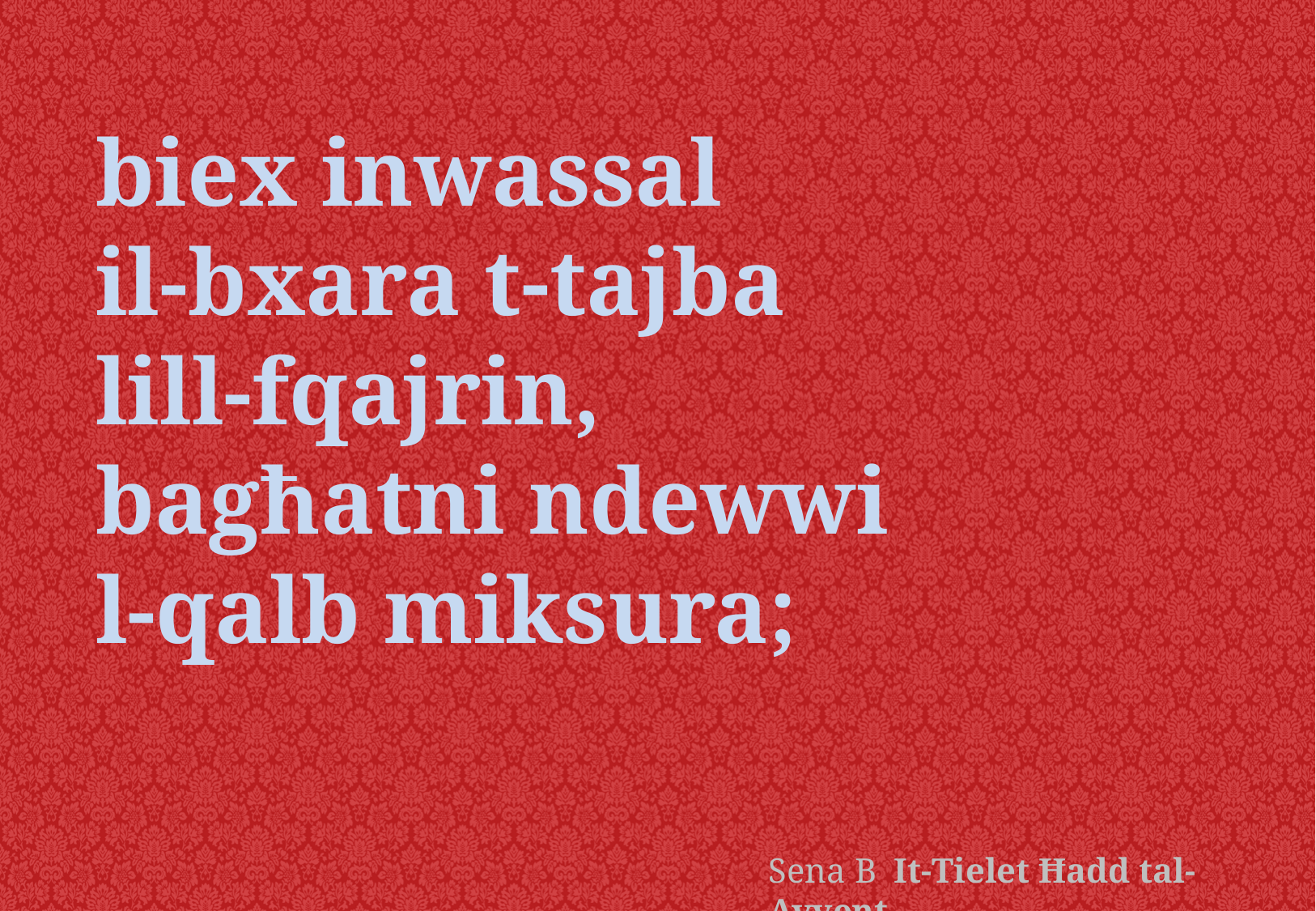

biex inwassal
il-bxara t-tajba
lill-fqajrin,
bagħatni ndewwi
l-qalb miksura;
Sena B  It-Tielet Ħadd tal-Avvent